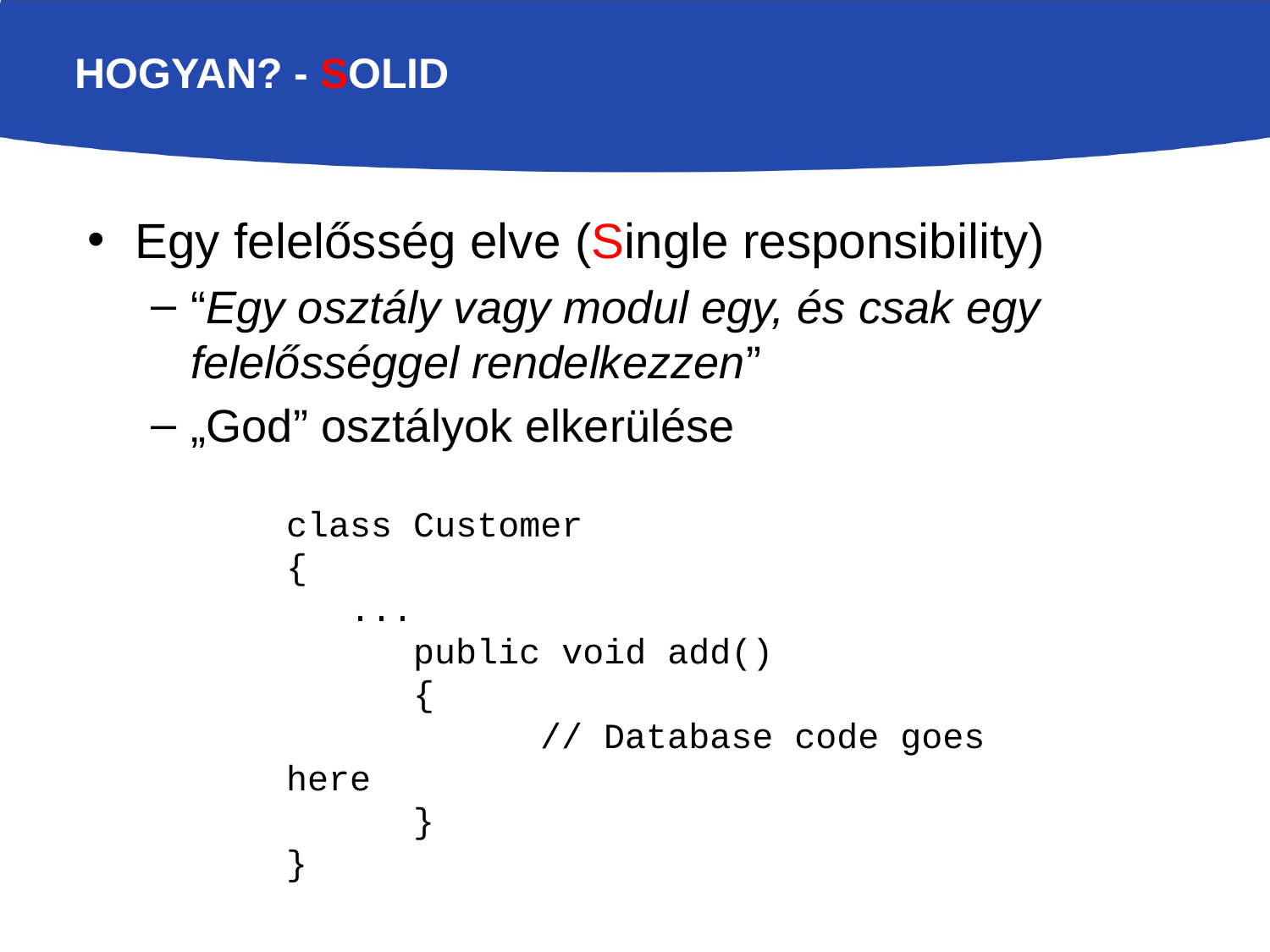

# Hogyan? - SOLID
Egy felelősség elve (Single responsibility)
“Egy osztály vagy modul egy, és csak egy felelősséggel rendelkezzen”
„God” osztályok elkerülése

class Customer
{
   ...
	public void add()
	{
		// Database code goes here
	}
}